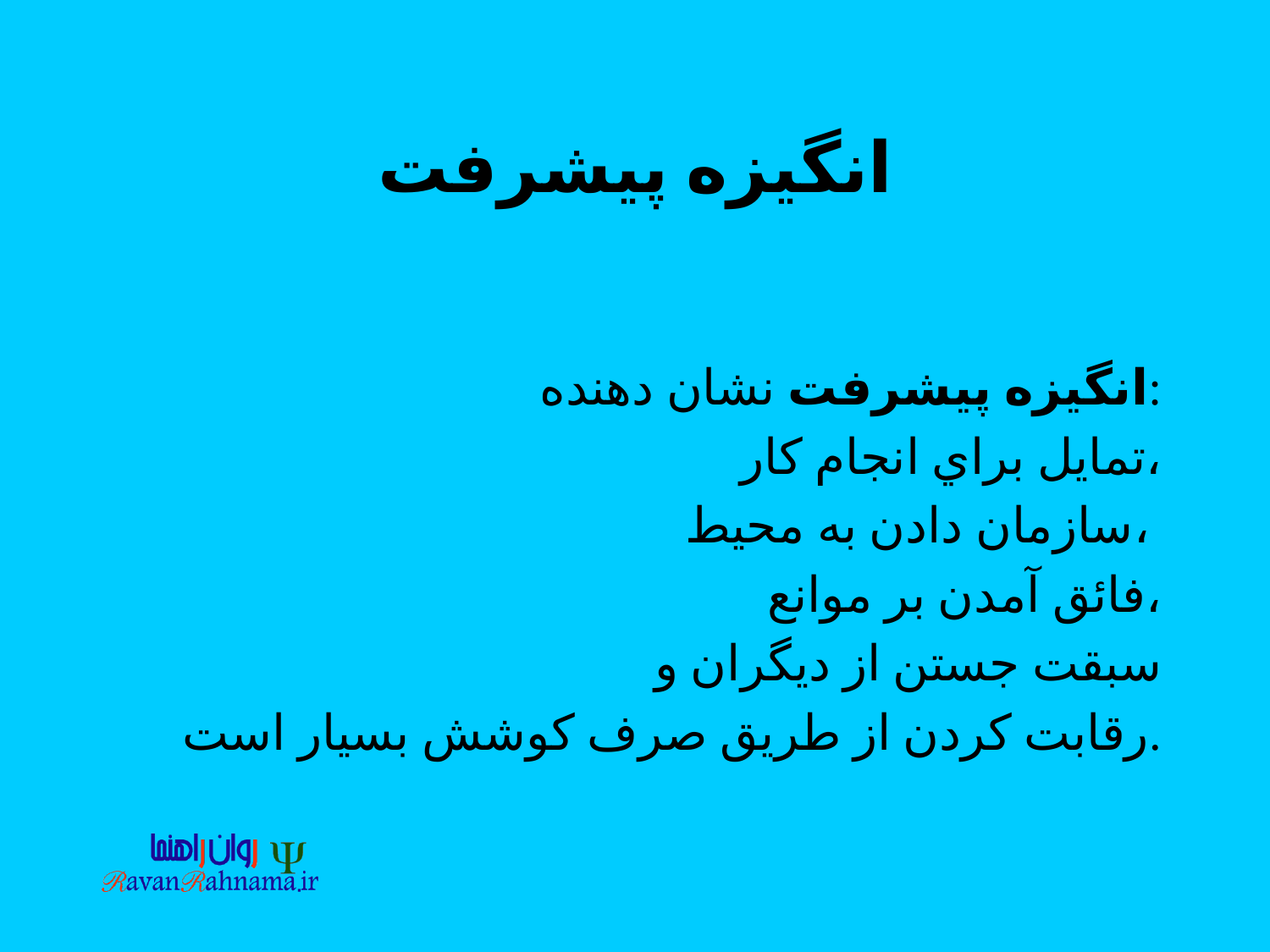

# انگيزه پيشرفت
انگيزه پيشرفت نشان دهنده:
تمايل براي انجام كار،
سازمان دادن به محيط،
فائق آمدن بر موانع،
سبقت جستن از ديگران و
رقابت كردن از طريق صرف كوشش بسيار است.